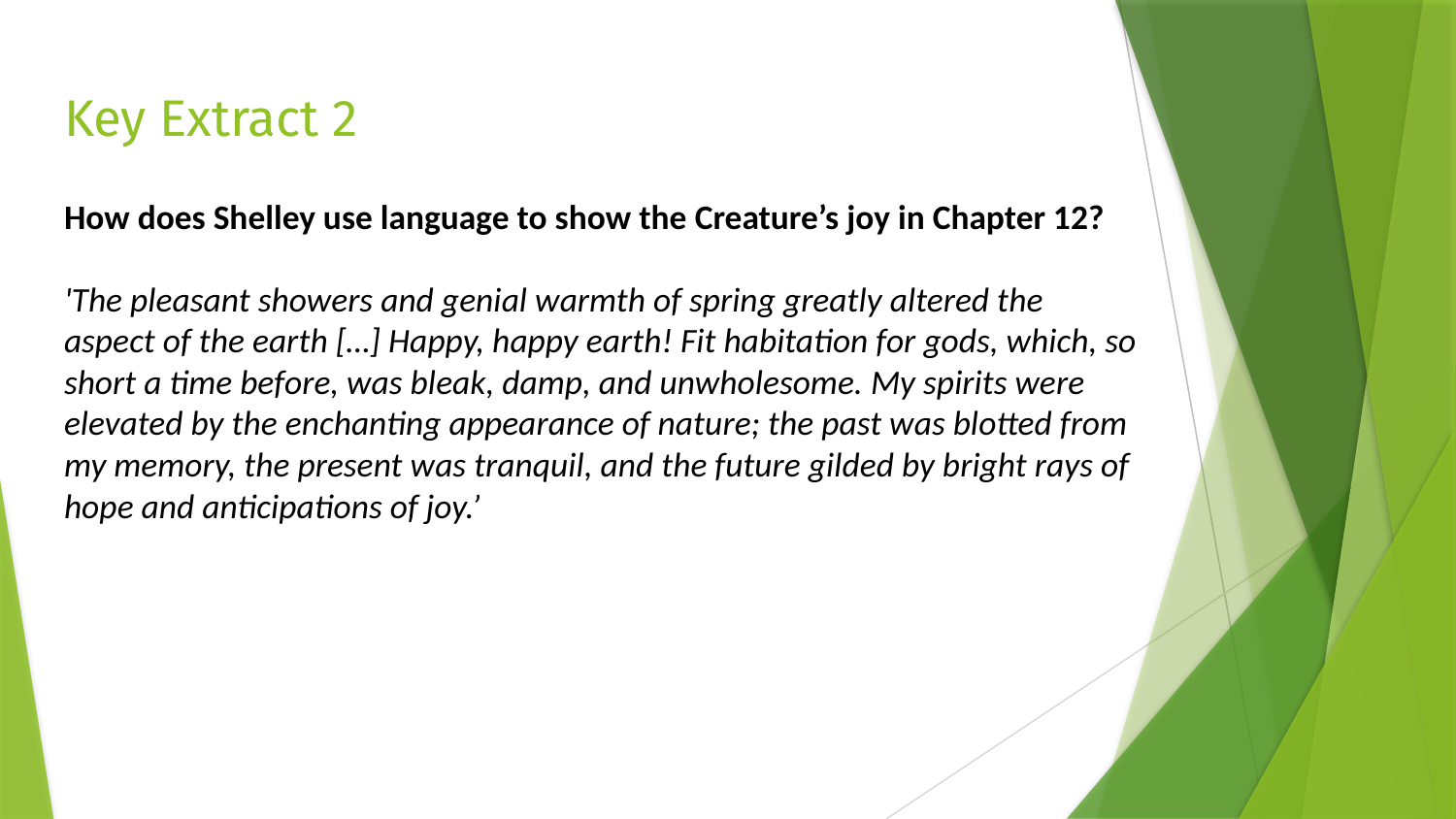

# Key Extract 2
How does Shelley use language to show the Creature’s joy in Chapter 12?

'The pleasant showers and genial warmth of spring greatly altered the aspect of the earth […] Happy, happy earth! Fit habitation for gods, which, so short a time before, was bleak, damp, and unwholesome. My spirits were elevated by the enchanting appearance of nature; the past was blotted from my memory, the present was tranquil, and the future gilded by bright rays of hope and anticipations of joy.’